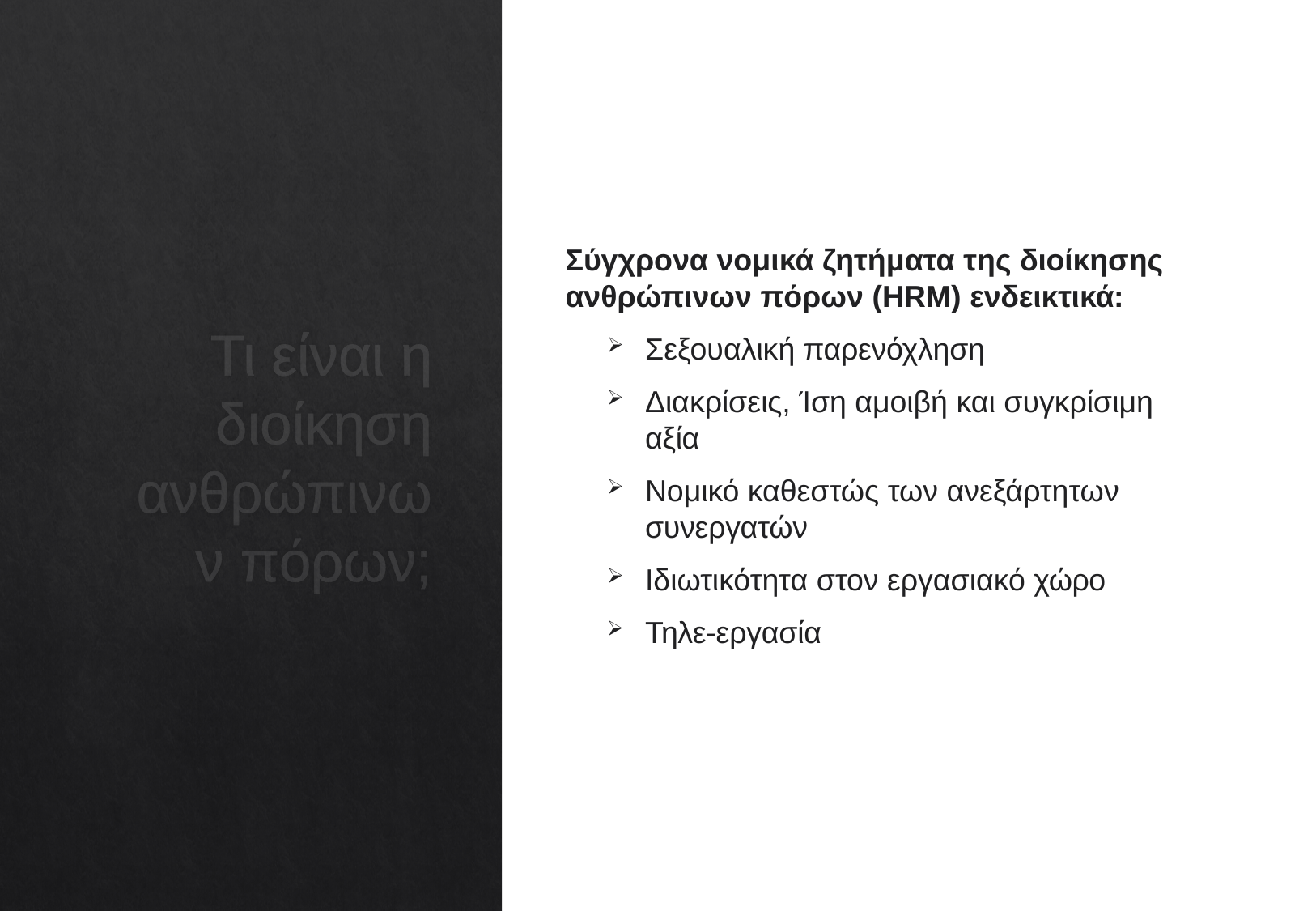

Σύγχρονα νομικά ζητήματα της διοίκησης ανθρώπινων πόρων (HRM) ενδεικτικά:
Σεξουαλική παρενόχληση
Διακρίσεις, Ίση αμοιβή και συγκρίσιμη αξία
Νομικό καθεστώς των ανεξάρτητων συνεργατών
Ιδιωτικότητα στον εργασιακό χώρο
Τηλε-εργασία

# Τι είναι η διοίκηση ανθρώπινων πόρων;